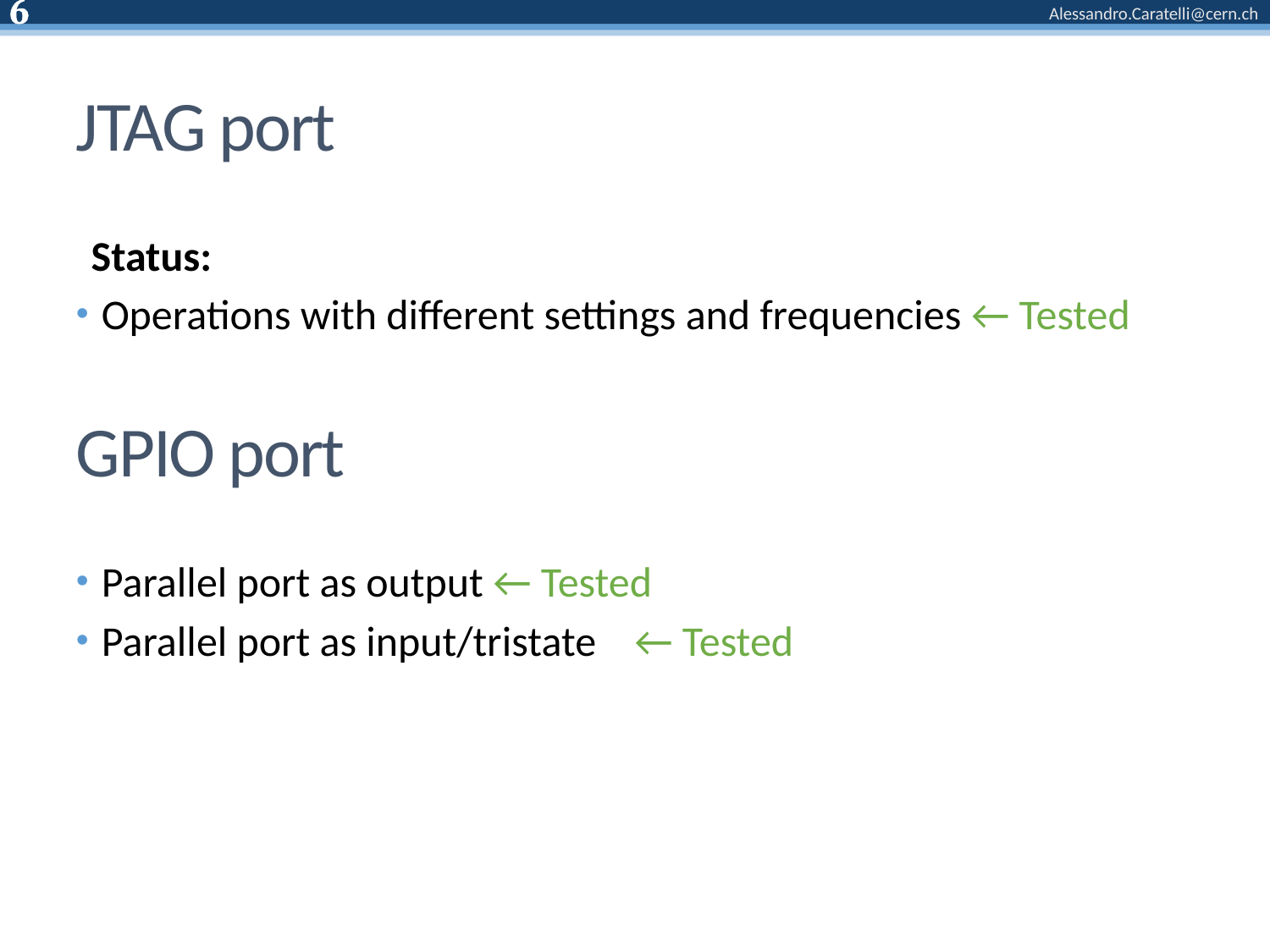

# JTAG port
Status:
Operations with different settings and frequencies ← Tested

GPIO port
Parallel port as output ← Tested
Parallel port as input/tristate    ← Tested